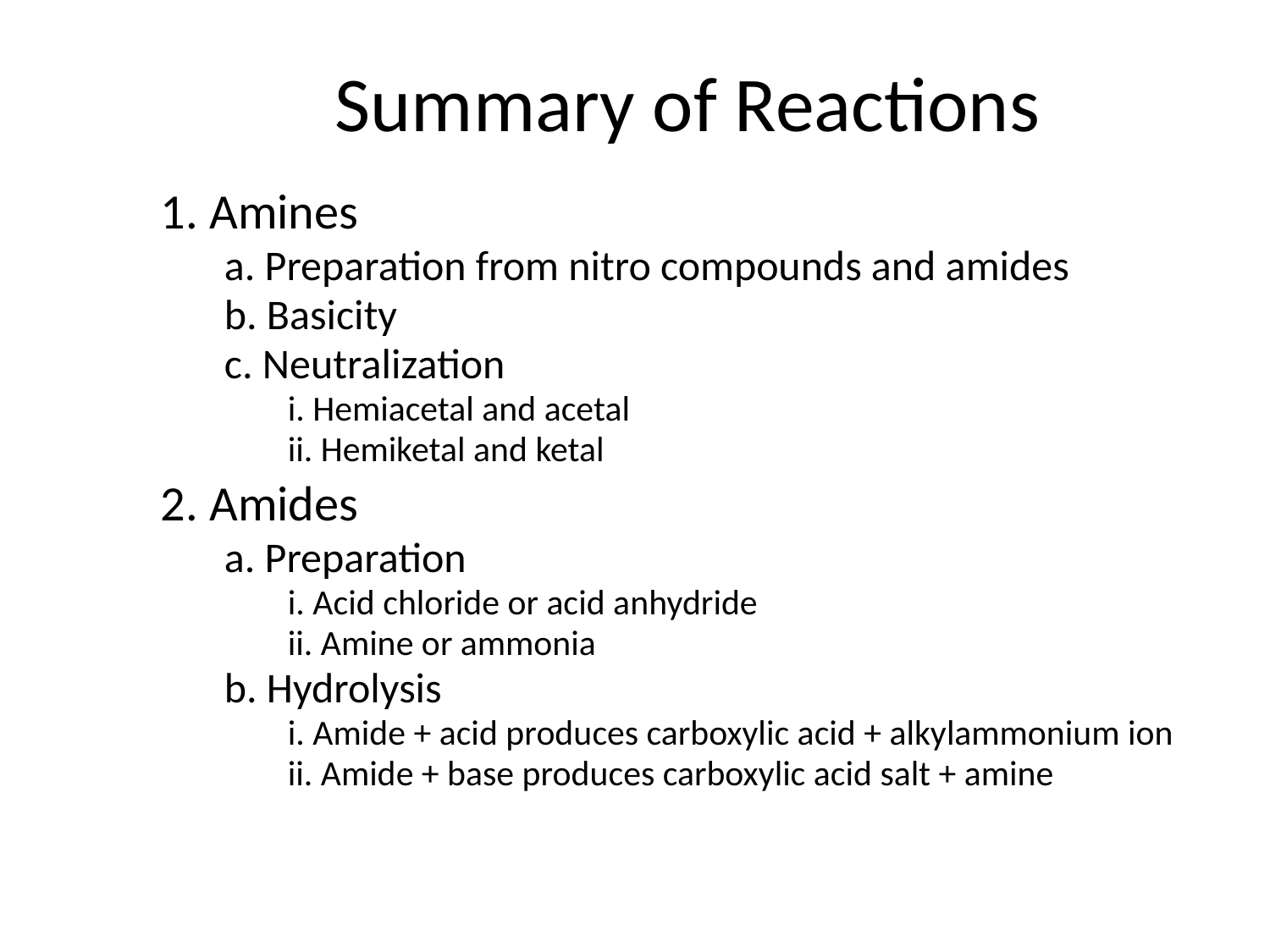

# Summary of Reactions
1. Amines
a. Preparation from nitro compounds and amides
b. Basicity
c. Neutralization
i. Hemiacetal and acetal
ii. Hemiketal and ketal
2. Amides
a. Preparation
i. Acid chloride or acid anhydride
ii. Amine or ammonia
b. Hydrolysis
i. Amide + acid produces carboxylic acid + alkylammonium ion
ii. Amide + base produces carboxylic acid salt + amine